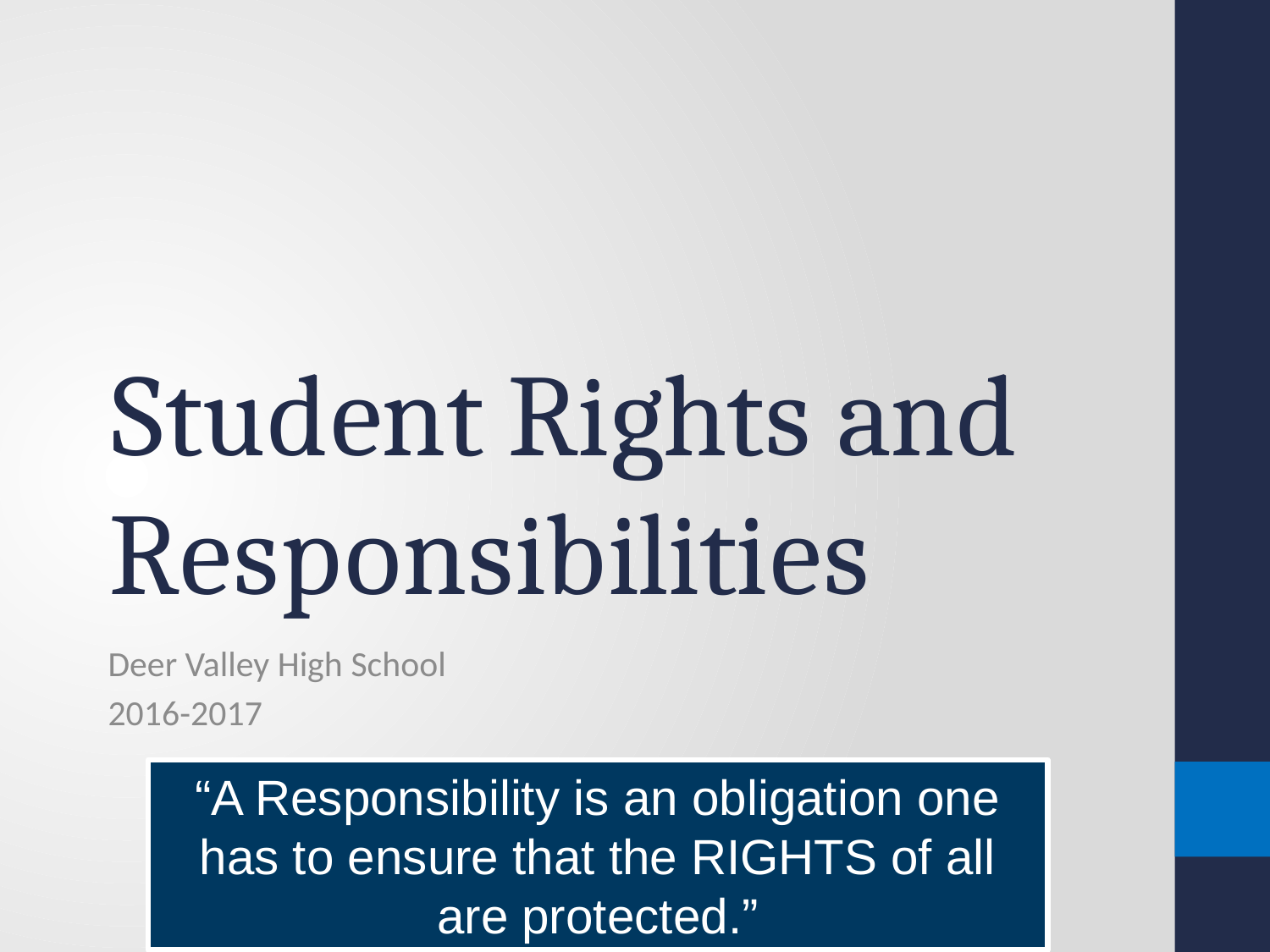

# Student Rights and Responsibilities
Deer Valley High School
2016-2017
“A Responsibility is an obligation one has to ensure that the RIGHTS of all are protected.”